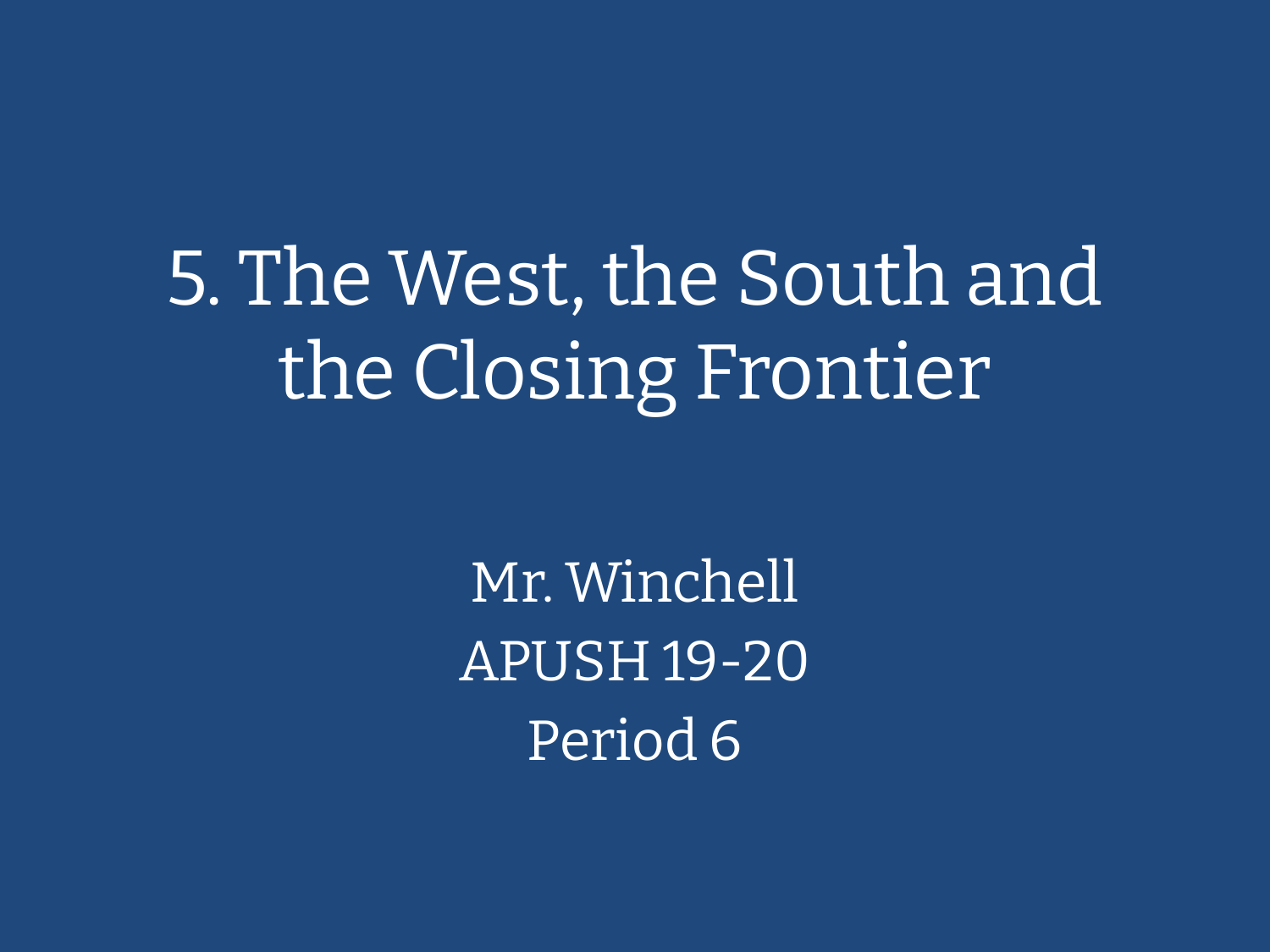

# 5. The West, the South and the Closing Frontier
Mr. Winchell
APUSH 19-20
Period 6